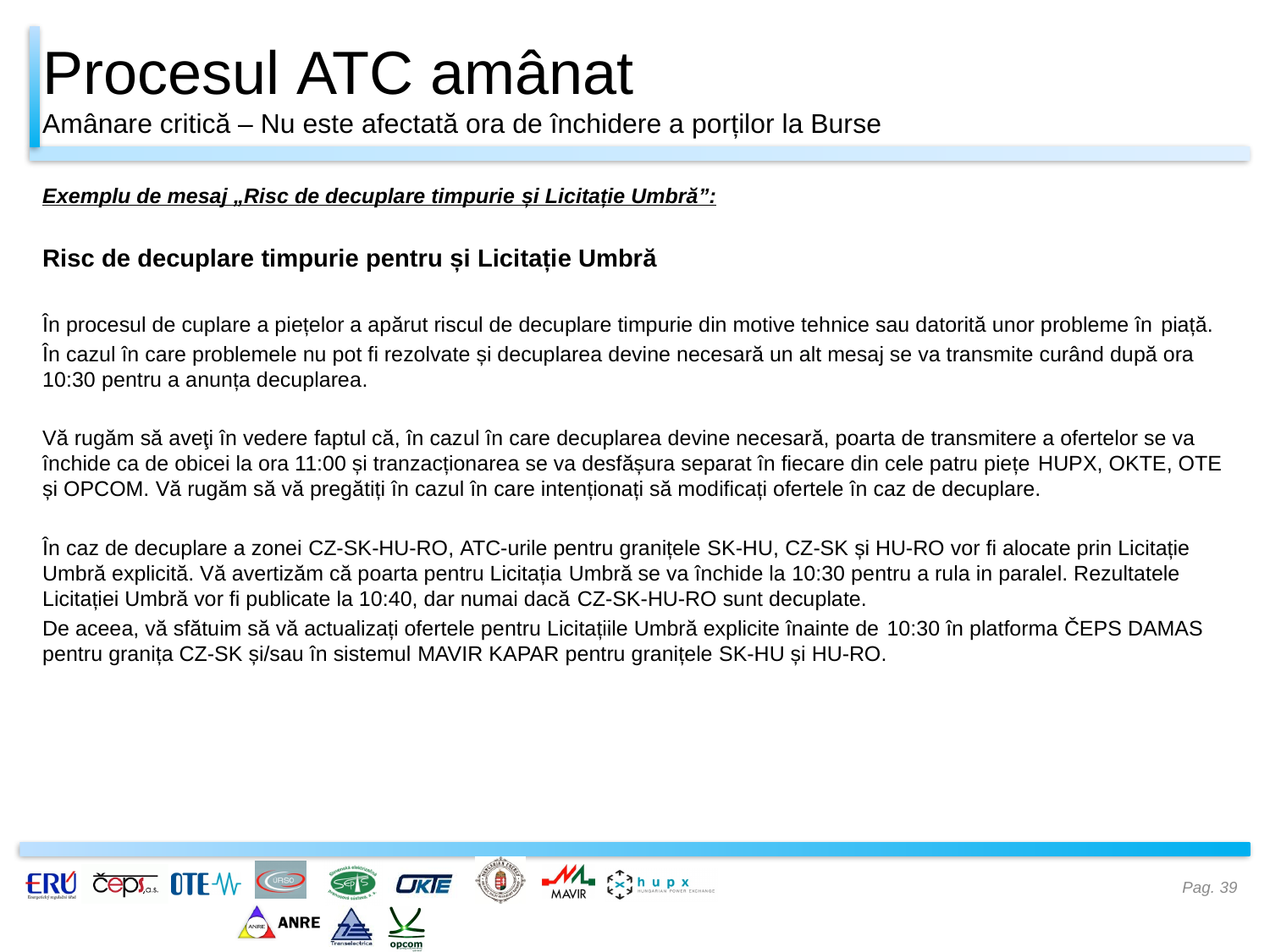

# Procesul ATC amânat Amânare critică – Nu este afectată ora de închidere a porților la Burse
Exemplu de mesaj „Risc de decuplare timpurie și Licitație Umbră”:

Risc de decuplare timpurie pentru și Licitație Umbră

În procesul de cuplare a piețelor a apărut riscul de decuplare timpurie din motive tehnice sau datorită unor probleme în piață.
În cazul în care problemele nu pot fi rezolvate și decuplarea devine necesară un alt mesaj se va transmite curând după ora 10:30 pentru a anunța decuplarea.

Vă rugăm să aveţi în vedere faptul că, în cazul în care decuplarea devine necesară, poarta de transmitere a ofertelor se va închide ca de obicei la ora 11:00 și tranzacționarea se va desfășura separat în fiecare din cele patru piețe HUPX, OKTE, OTE și OPCOM. Vă rugăm să vă pregătiți în cazul în care intenționați să modificați ofertele în caz de decuplare.

În caz de decuplare a zonei CZ-SK-HU-RO, ATC-urile pentru granițele SK-HU, CZ-SK și HU-RO vor fi alocate prin Licitație Umbră explicită. Vă avertizăm că poarta pentru Licitația Umbră se va închide la 10:30 pentru a rula in paralel. Rezultatele Licitației Umbră vor fi publicate la 10:40, dar numai dacă CZ-SK-HU-RO sunt decuplate.
De aceea, vă sfătuim să vă actualizați ofertele pentru Licitațiile Umbră explicite înainte de 10:30 în platforma ČEPS DAMAS pentru granița CZ-SK și/sau în sistemul MAVIR KAPAR pentru granițele SK-HU și HU-RO.

Pag. 39